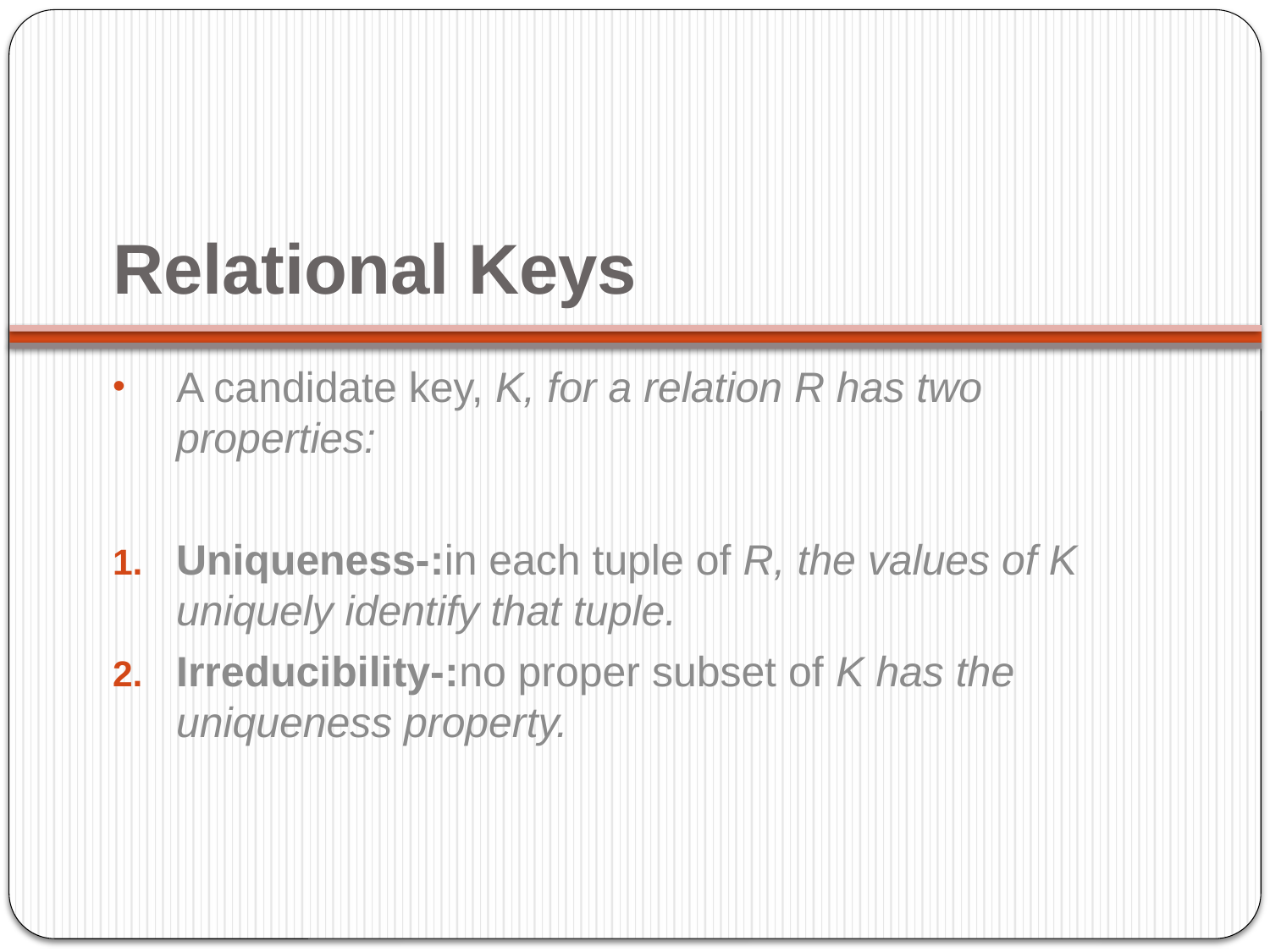

# Relational Keys
A candidate key, K, for a relation R has two properties:

Uniqueness-:in each tuple of R, the values of K uniquely identify that tuple.
Irreducibility-:no proper subset of K has the uniqueness property.